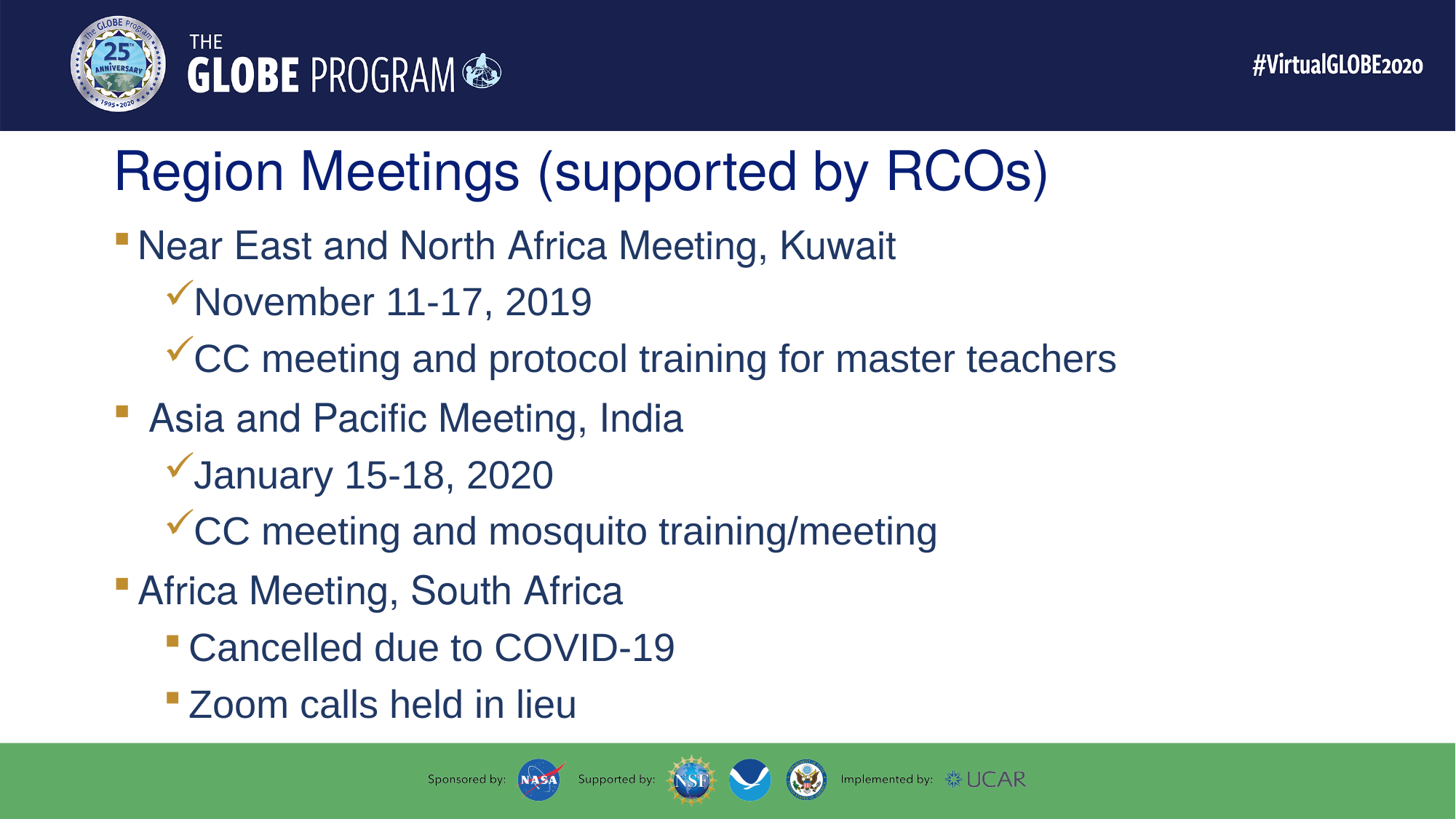

# Region Meetings (supported by RCOs)
Near East and North Africa Meeting, Kuwait
November 11-17, 2019
CC meeting and protocol training for master teachers
 Asia and Pacific Meeting, India
January 15-18, 2020
CC meeting and mosquito training/meeting
Africa Meeting, South Africa
Cancelled due to COVID-19
Zoom calls held in lieu